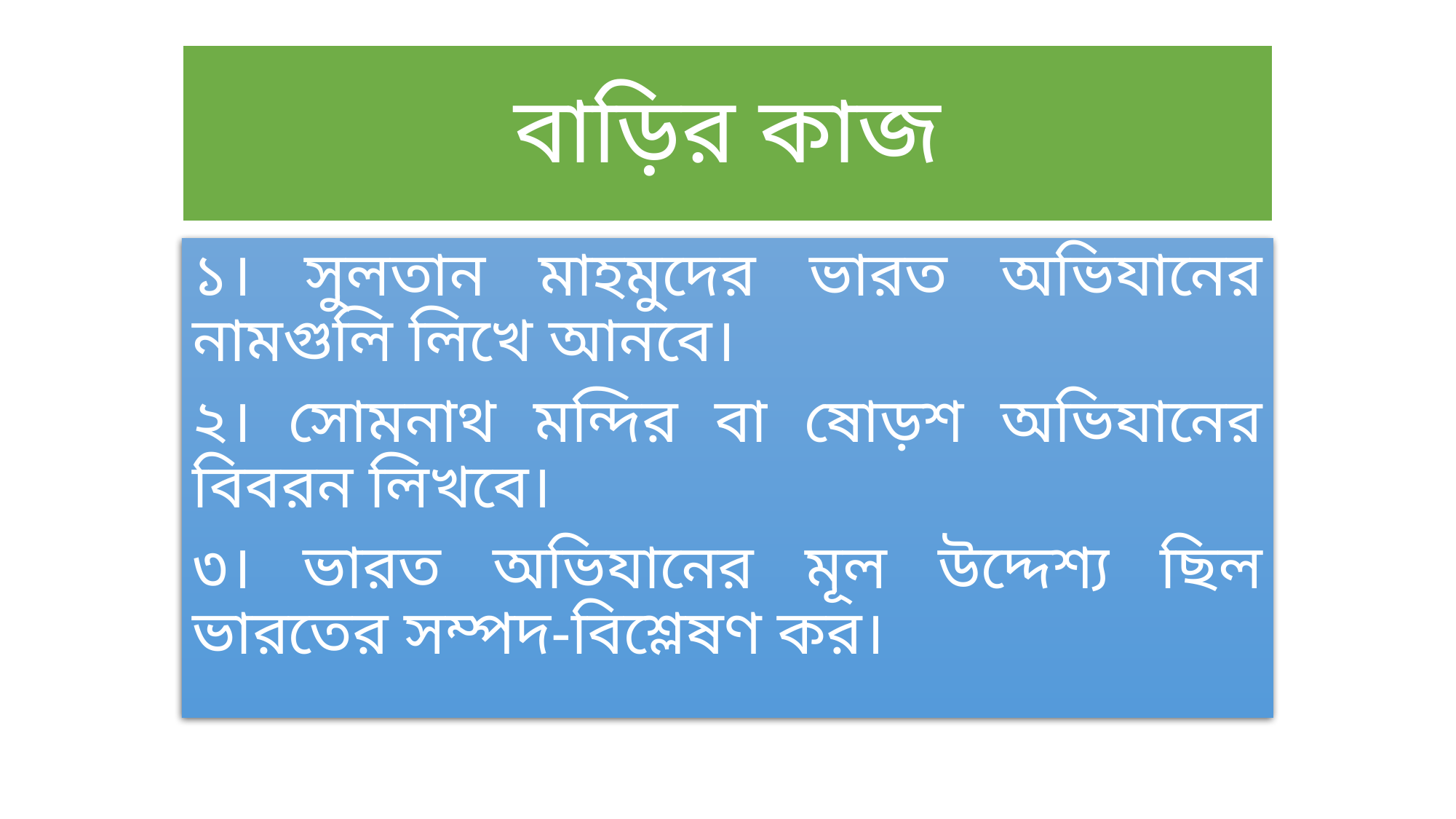

# বাড়ির কাজ
১। সুলতান মাহমুদের ভারত অভিযানের নামগুলি লিখে আনবে।
২। সোমনাথ মন্দির বা ষোড়শ অভিযানের বিবরন লিখবে।
৩। ভারত অভিযানের মূল উদ্দেশ্য ছিল ভারতের সম্পদ-বিশ্লেষণ কর।